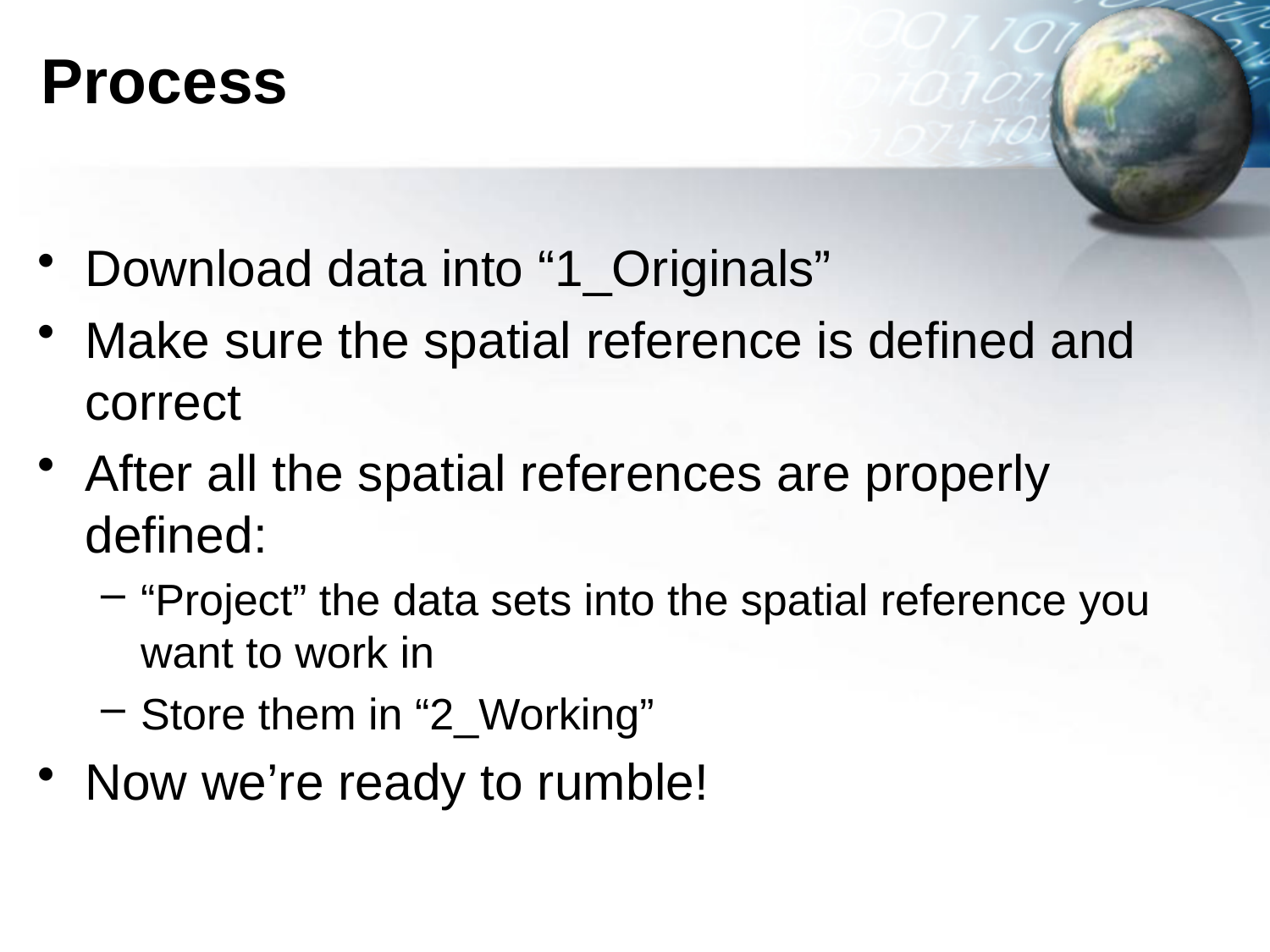

# Process
Download data into “1_Originals”
Make sure the spatial reference is defined and correct
After all the spatial references are properly defined:
“Project” the data sets into the spatial reference you want to work in
Store them in “2_Working”
Now we’re ready to rumble!